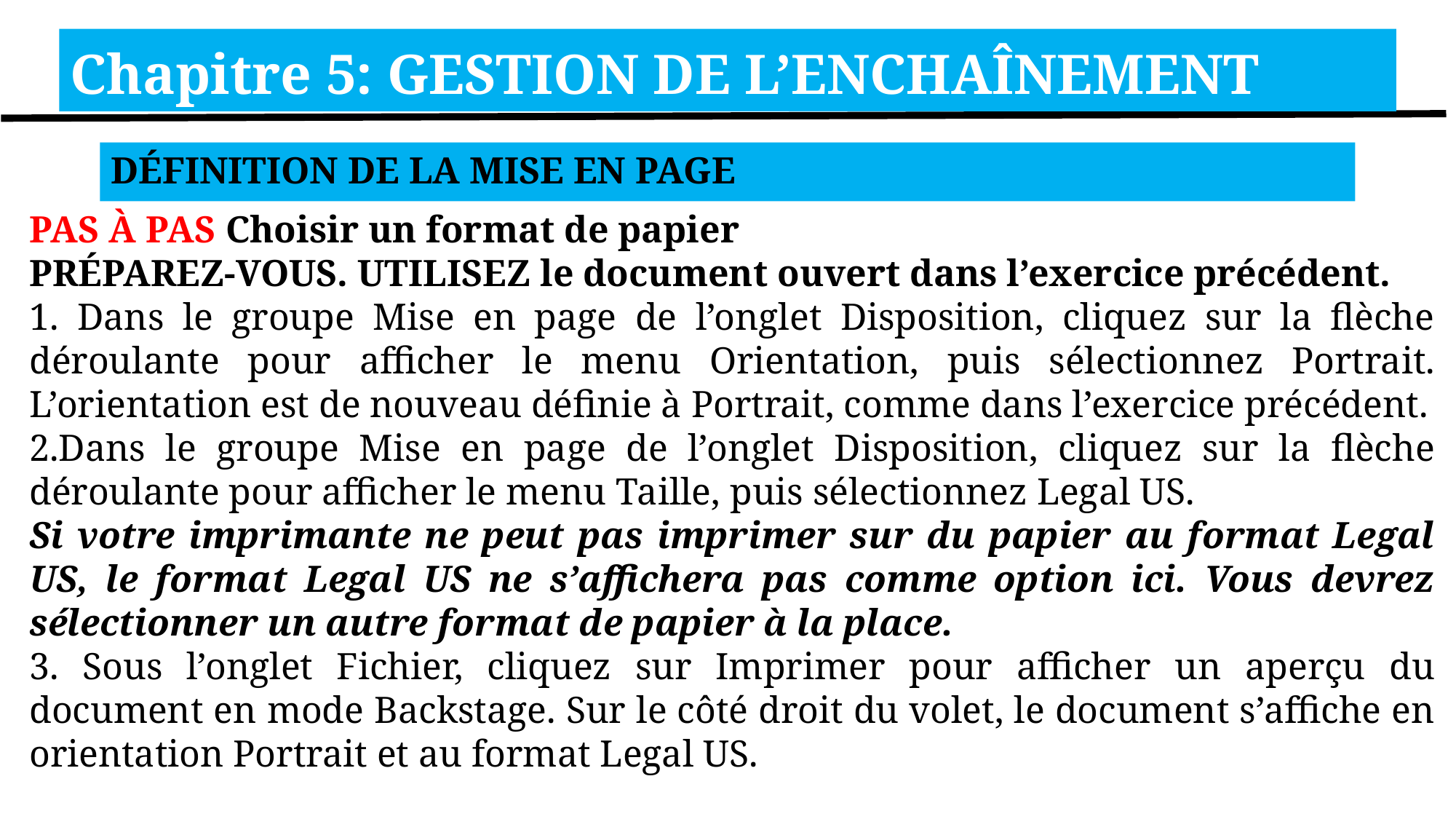

Chapitre 5: GESTION DE L’ENCHAÎNEMENT
DÉFINITION DE LA MISE EN PAGE
PAS À PAS Choisir un format de papier
PRÉPAREZ-VOUS. UTILISEZ le document ouvert dans l’exercice précédent.
1. Dans le groupe Mise en page de l’onglet Disposition, cliquez sur la flèche déroulante pour afficher le menu Orientation, puis sélectionnez Portrait. L’orientation est de nouveau définie à Portrait, comme dans l’exercice précédent.
2.Dans le groupe Mise en page de l’onglet Disposition, cliquez sur la flèche déroulante pour afficher le menu Taille, puis sélectionnez Legal US.
Si votre imprimante ne peut pas imprimer sur du papier au format Legal US, le format Legal US ne s’affichera pas comme option ici. Vous devrez sélectionner un autre format de papier à la place.
3. Sous l’onglet Fichier, cliquez sur Imprimer pour afficher un aperçu du document en mode Backstage. Sur le côté droit du volet, le document s’affiche en orientation Portrait et au format Legal US.